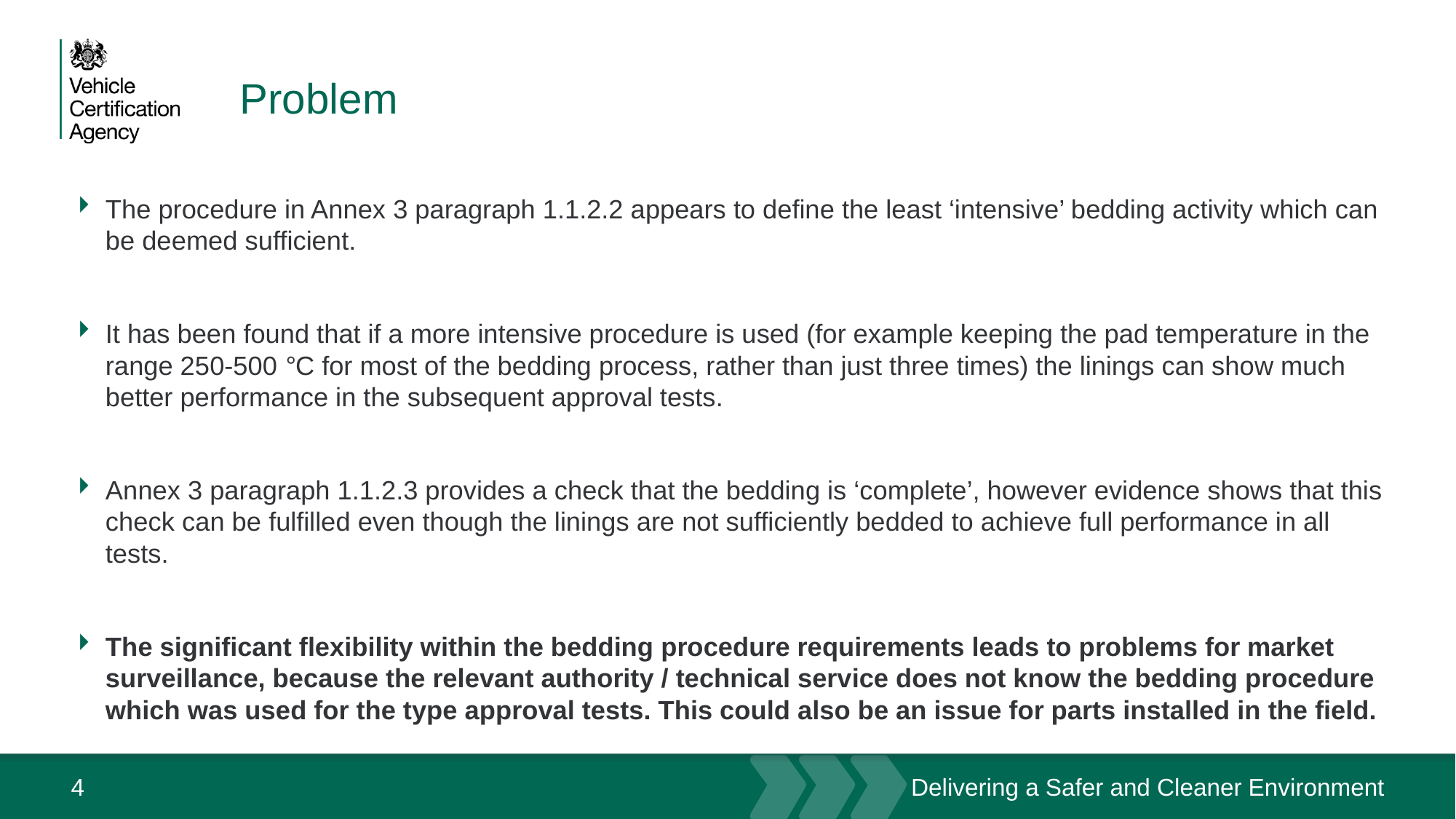

# Problem
The procedure in Annex 3 paragraph 1.1.2.2 appears to define the least ‘intensive’ bedding activity which can be deemed sufficient.

It has been found that if a more intensive procedure is used (for example keeping the pad temperature in the range 250-500 °C for most of the bedding process, rather than just three times) the linings can show much better performance in the subsequent approval tests.

Annex 3 paragraph 1.1.2.3 provides a check that the bedding is ‘complete’, however evidence shows that this check can be fulfilled even though the linings are not sufficiently bedded to achieve full performance in all tests.

The significant flexibility within the bedding procedure requirements leads to problems for market surveillance, because the relevant authority / technical service does not know the bedding procedure which was used for the type approval tests. This could also be an issue for parts installed in the field.

4
September 24